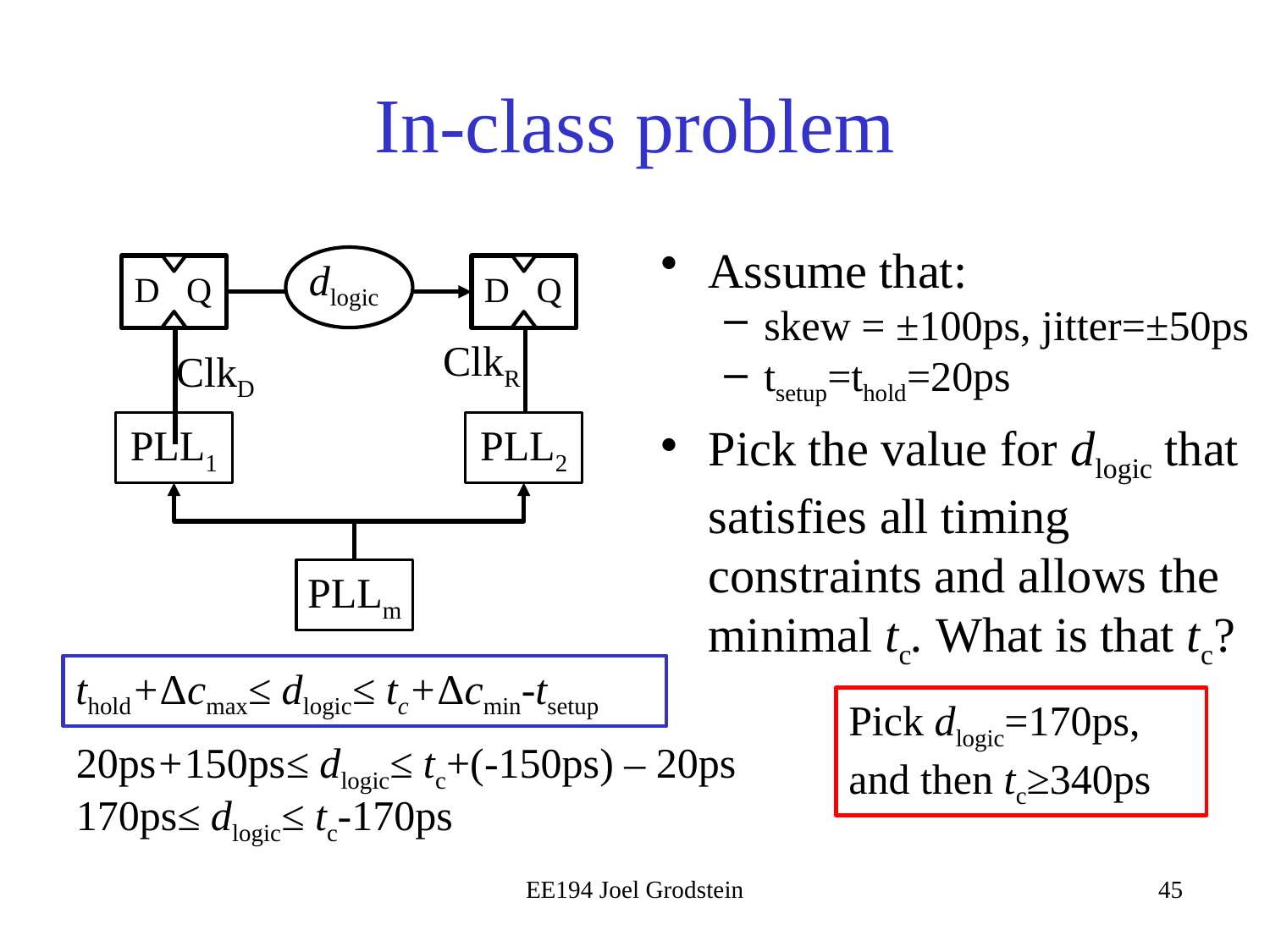

# In-class problem
Assume that:
skew = ±100ps, jitter=±50ps
tsetup=thold=20ps
Pick the value for dlogic that satisfies all timing constraints and allows the minimal tc. What is that tc?

dlogic

D   Q

D   Q

ClkR
ClkD
PLL1
PLL2
PLLm
thold+Δcmax≤ dlogic≤ tc+Δcmin-tsetup
Pick dlogic=170ps, and then tc≥340ps
20ps+150ps≤ dlogic≤ tc+(-150ps) – 20ps
170ps≤ dlogic≤ tc-170ps
EE194 Joel Grodstein